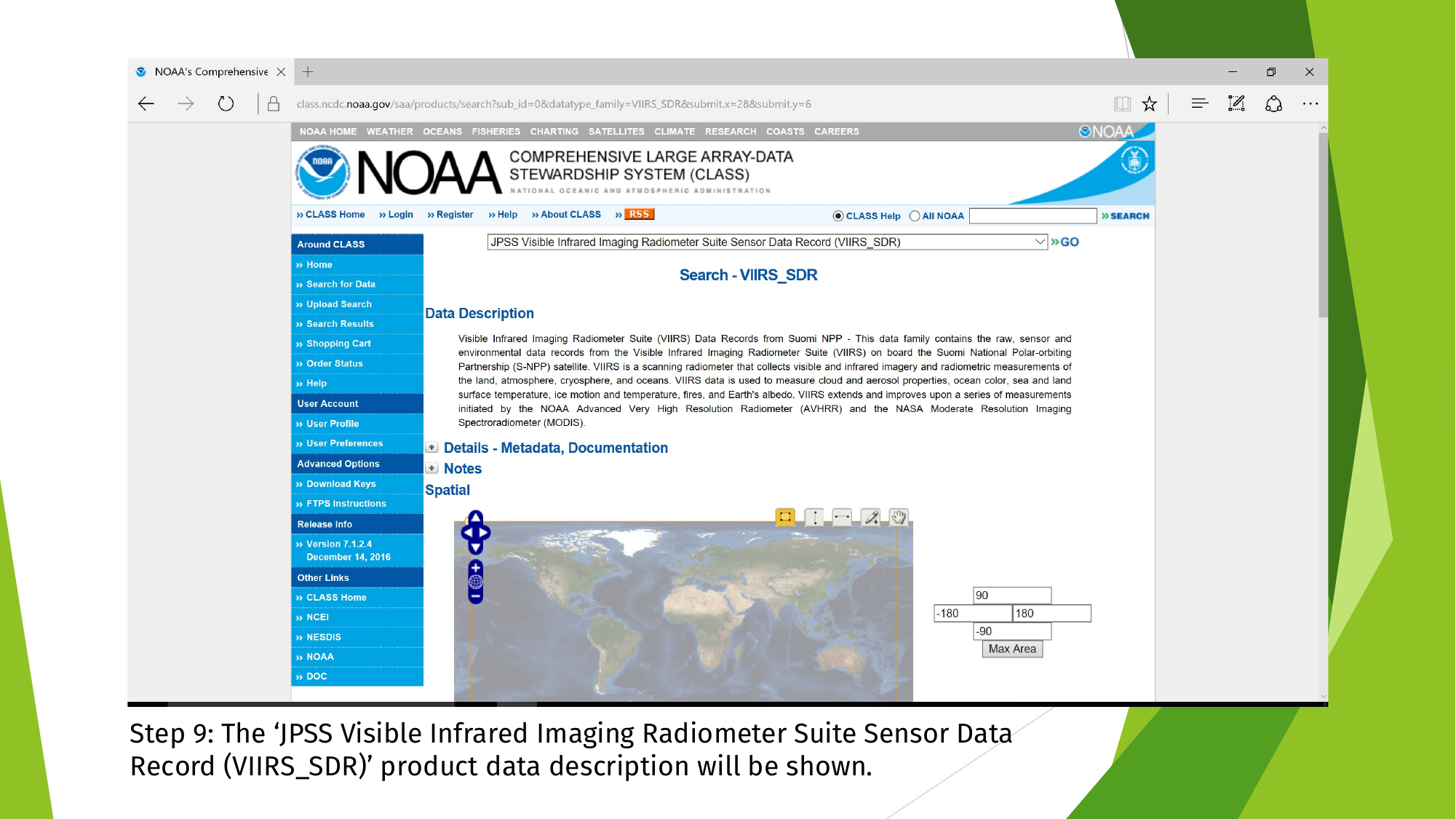

Step 9: The ‘JPSS Visible Infrared Imaging Radiometer Suite Sensor Data Record (VIIRS_SDR)’ product data description will be shown.